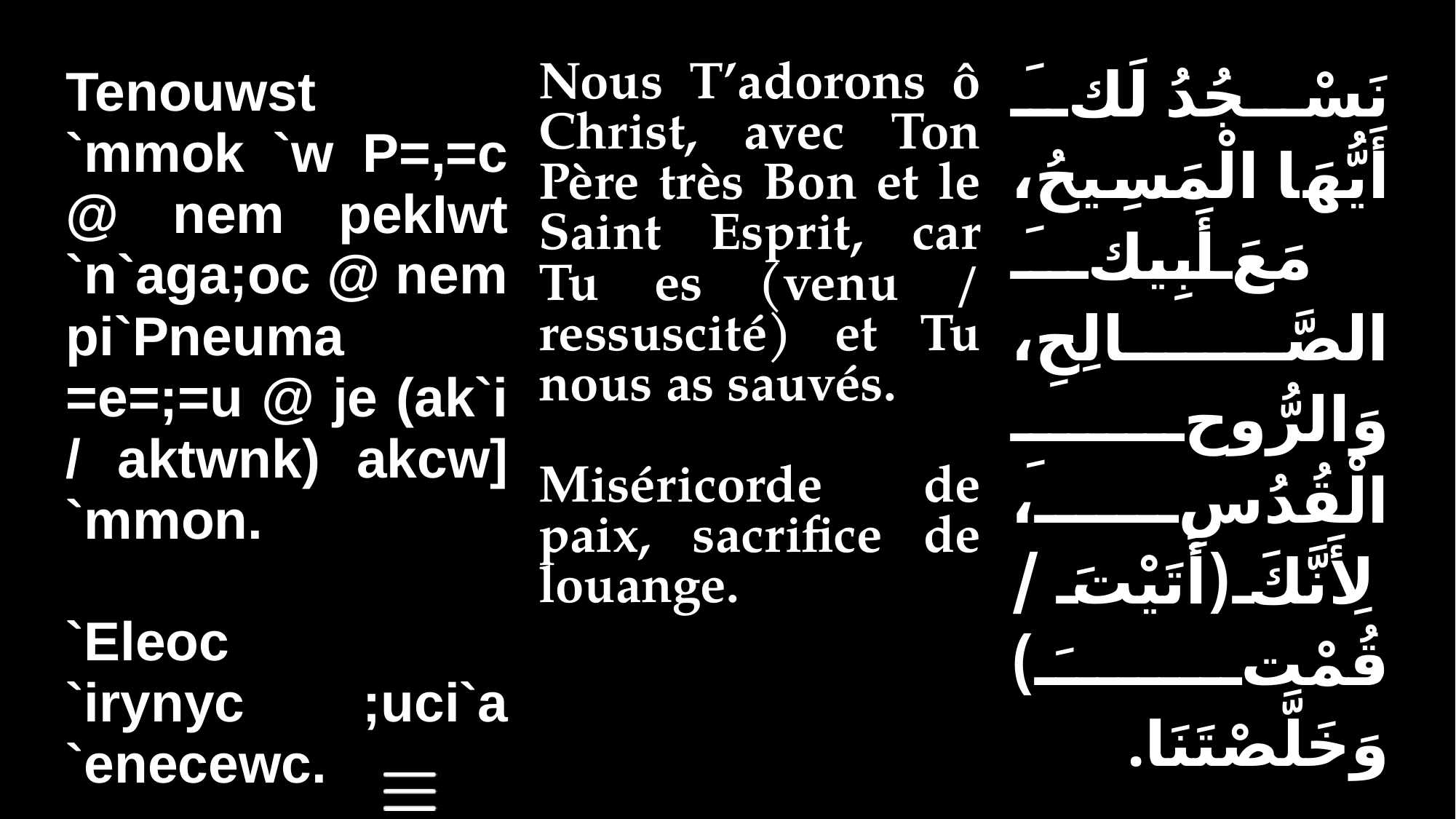

| Tenouwst `mmok `w P=,=c @ nem pekIwt `n`aga;oc @ nem pi`Pneuma =e=;=u @ je (ak`i / aktwnk) akcw] `mmon. `Eleoc `irynyc ;uci`a `enecewc. | Nous T’adorons ô Christ, avec Ton Père très Bon et le Saint Esprit, car Tu es (venu / ressuscité) et Tu nous as sauvés. Miséricorde de paix, sacrifice de louange. | نَسْجُدُ لَكَ أَيُّهَا الْمَسِيحُ، مَعَ أَبِيكَ الصَّالِحِ، وَالرُّوحِ الْقُدُسِ، لِأَنَّكَ (أَتَيْتَ / قُمْتَ) وَخَلَّصْتَنَا. رَحْمَةُ السَّلَامِ، ذَبِيحَةُ التَّسْبِيحِ. |
| --- | --- | --- |